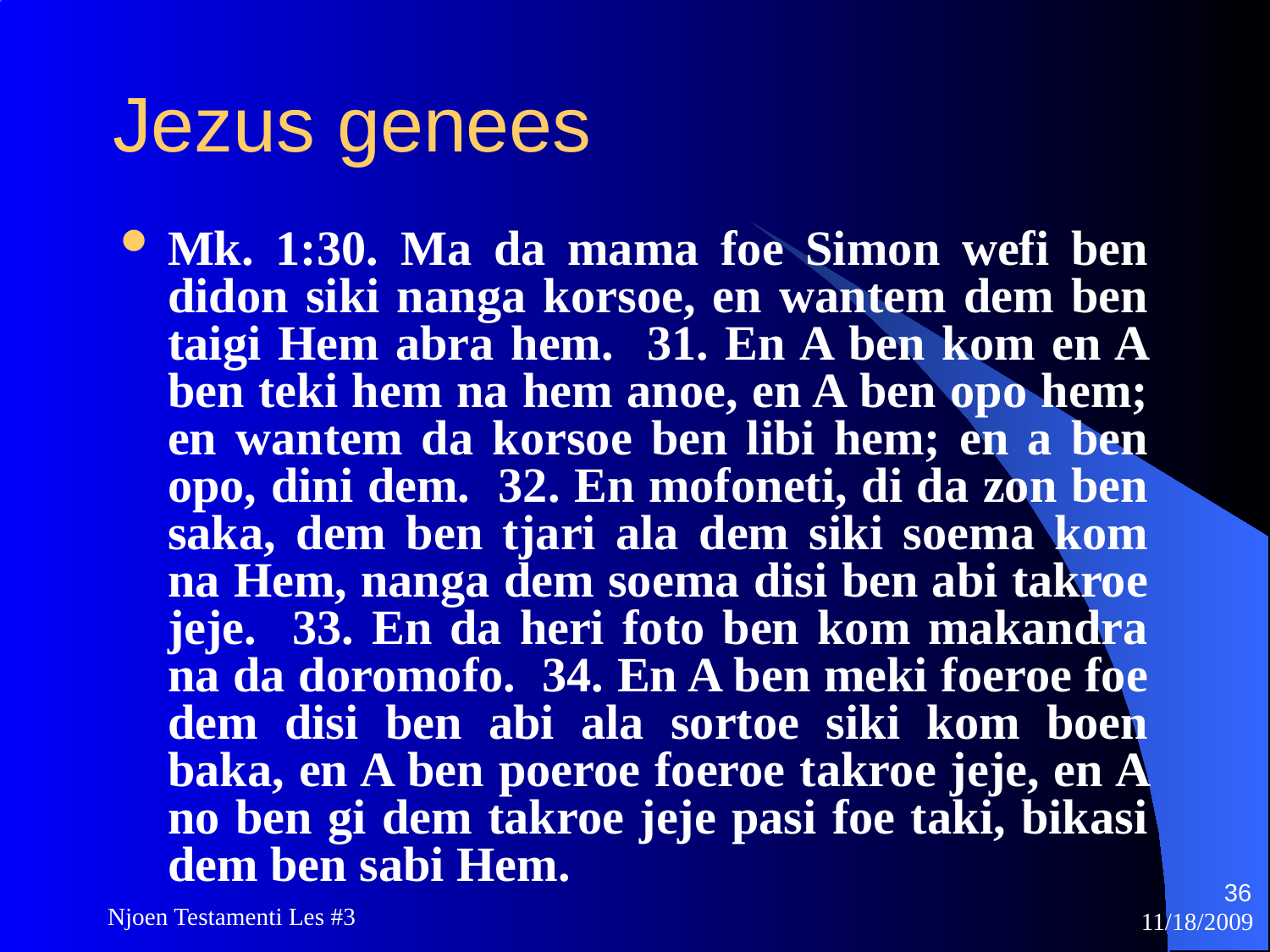

# Jezus genees
Mk. 1:30. Ma da mama foe Simon wefi ben didon siki nanga korsoe, en wantem dem ben taigi Hem abra hem.  31. En A ben kom en A ben teki hem na hem anoe, en A ben opo hem; en wantem da korsoe ben libi hem; en a ben opo, dini dem.  32. En mofoneti, di da zon ben saka, dem ben tjari ala dem siki soema kom na Hem, nanga dem soema disi ben abi takroe jeje.  33. En da heri foto ben kom makandra na da doromofo.  34. En A ben meki foeroe foe dem disi ben abi ala sortoe siki kom boen baka, en A ben poeroe foeroe takroe jeje, en A no ben gi dem takroe jeje pasi foe taki, bikasi dem ben sabi Hem.
36
Njoen Testamenti Les #3
11/18/2009